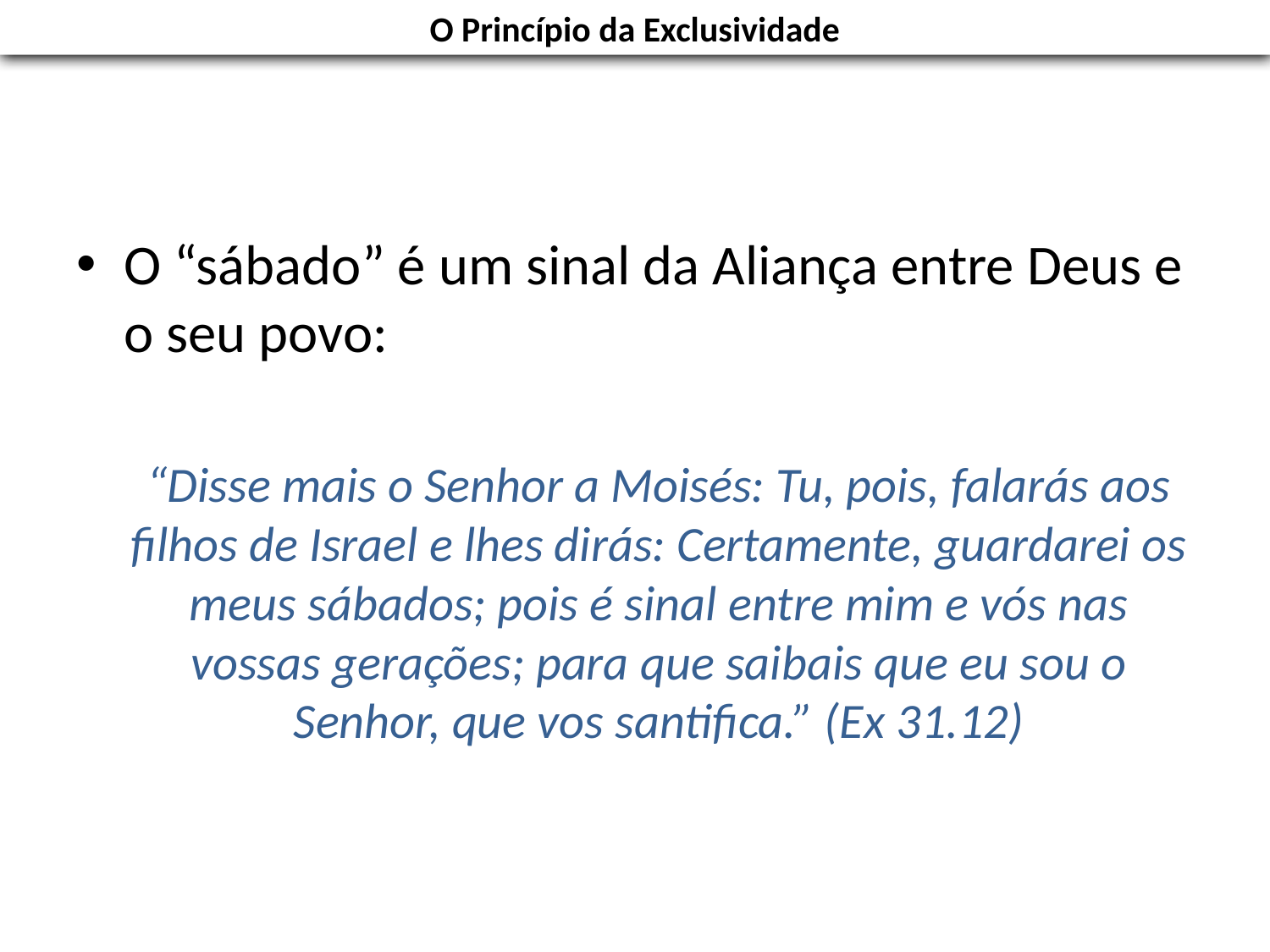

O Princípio da Exclusividade
O “sábado” é um sinal da Aliança entre Deus e o seu povo:

	“Disse mais o Senhor a Moisés: Tu, pois, falarás aos filhos de Israel e lhes dirás: Certamente, guardarei os meus sábados; pois é sinal entre mim e vós nas vossas gerações; para que saibais que eu sou o Senhor, que vos santifica.” (Ex 31.12)